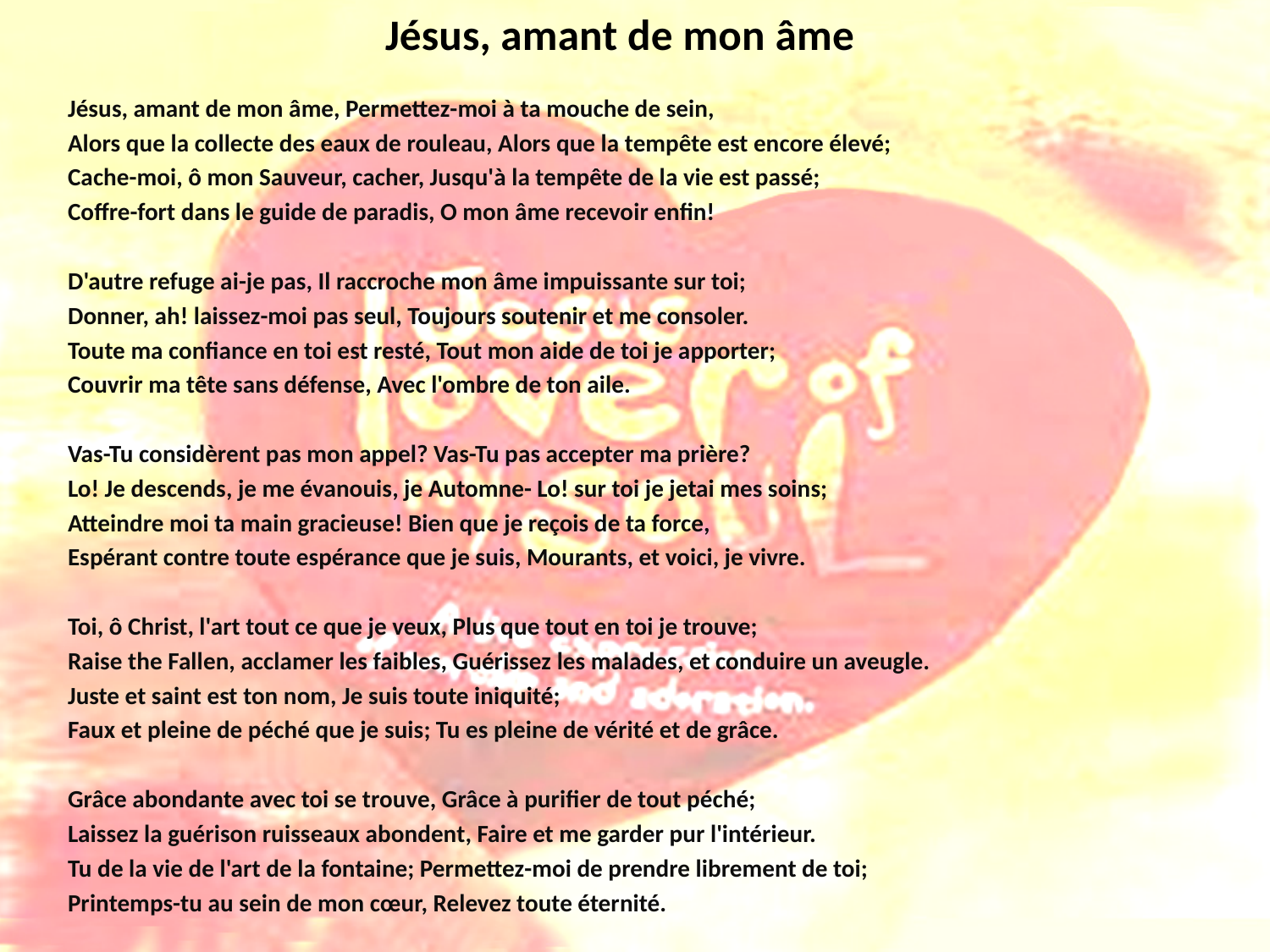

# Jésus, amant de mon âme
Jésus, amant de mon âme, Permettez-moi à ta mouche de sein,
Alors que la collecte des eaux de rouleau, Alors que la tempête est encore élevé;
Cache-moi, ô mon Sauveur, cacher, Jusqu'à la tempête de la vie est passé;
Coffre-fort dans le guide de paradis, O mon âme recevoir enfin!

D'autre refuge ai-je pas, Il raccroche mon âme impuissante sur toi;
Donner, ah! laissez-moi pas seul, Toujours soutenir et me consoler.
Toute ma confiance en toi est resté, Tout mon aide de toi je apporter;
Couvrir ma tête sans défense, Avec l'ombre de ton aile.

Vas-Tu considèrent pas mon appel? Vas-Tu pas accepter ma prière?
Lo! Je descends, je me évanouis, je Automne- Lo! sur toi je jetai mes soins;
Atteindre moi ta main gracieuse! Bien que je reçois de ta force,
Espérant contre toute espérance que je suis, Mourants, et voici, je vivre.

Toi, ô Christ, l'art tout ce que je veux, Plus que tout en toi je trouve;
Raise the Fallen, acclamer les faibles, Guérissez les malades, et conduire un aveugle.
Juste et saint est ton nom, Je suis toute iniquité;
Faux et pleine de péché que je suis; Tu es pleine de vérité et de grâce.

Grâce abondante avec toi se trouve, Grâce à purifier de tout péché;
Laissez la guérison ruisseaux abondent, Faire et me garder pur l'intérieur.
Tu de la vie de l'art de la fontaine; Permettez-moi de prendre librement de toi;
Printemps-tu au sein de mon cœur, Relevez toute éternité.